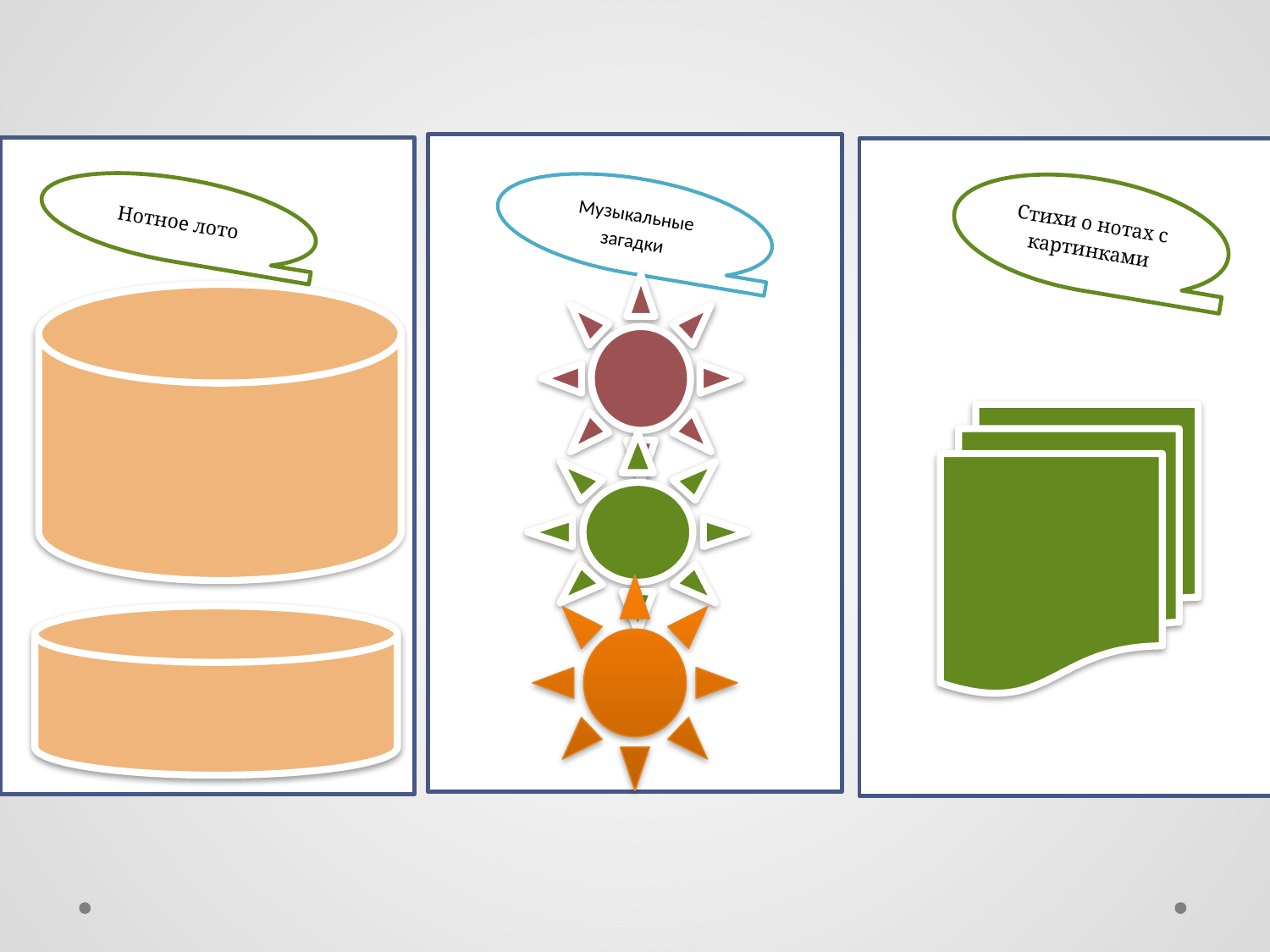

Стихи о нотах с картинками
Музыкальные загадки
Нотное лото